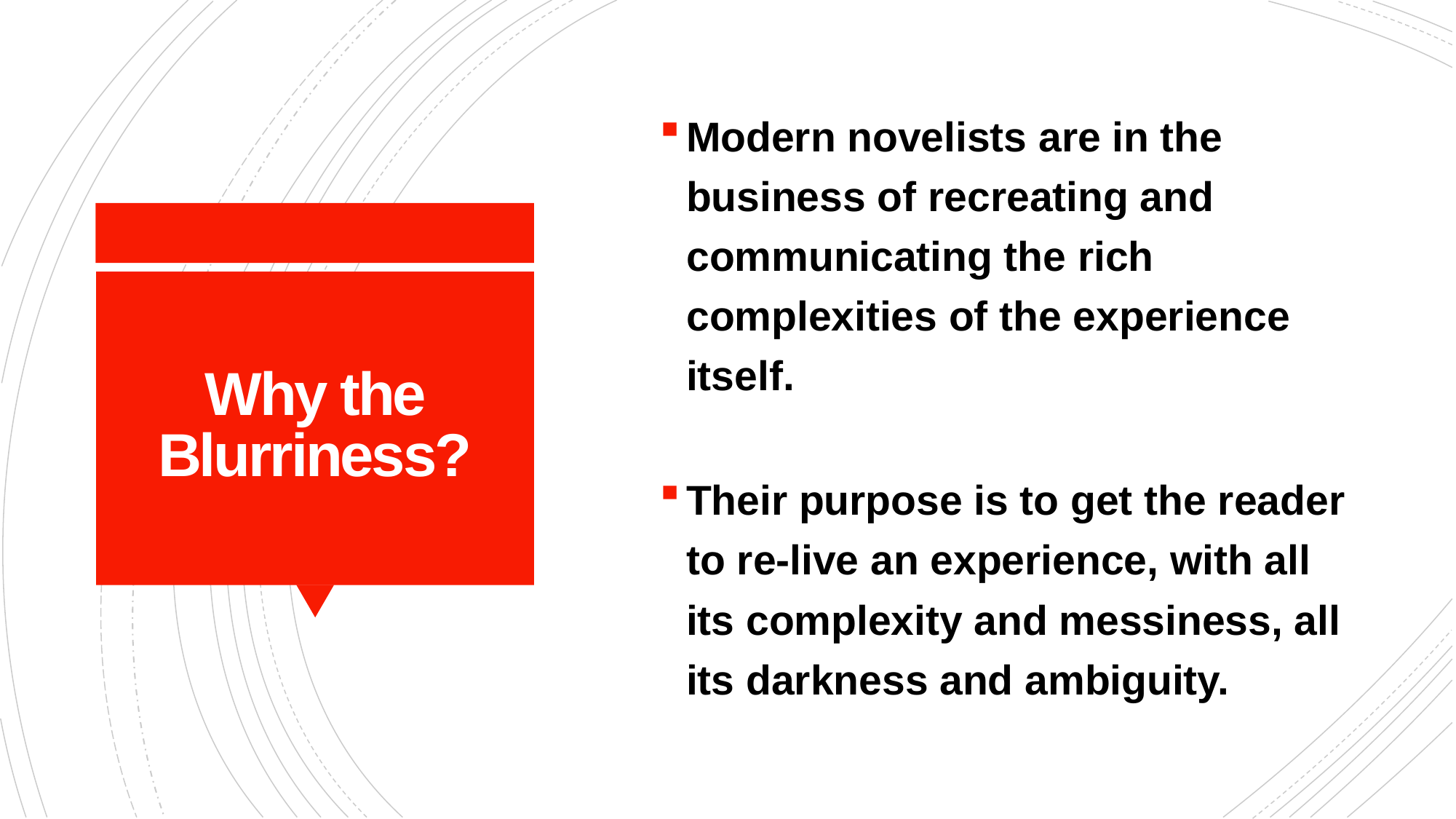

Modern novelists are in the business of recreating and communicating the rich complexities of the experience itself.
Their purpose is to get the reader to re-live an experience, with all its complexity and messiness, all its darkness and ambiguity.
# Why the Blurriness?